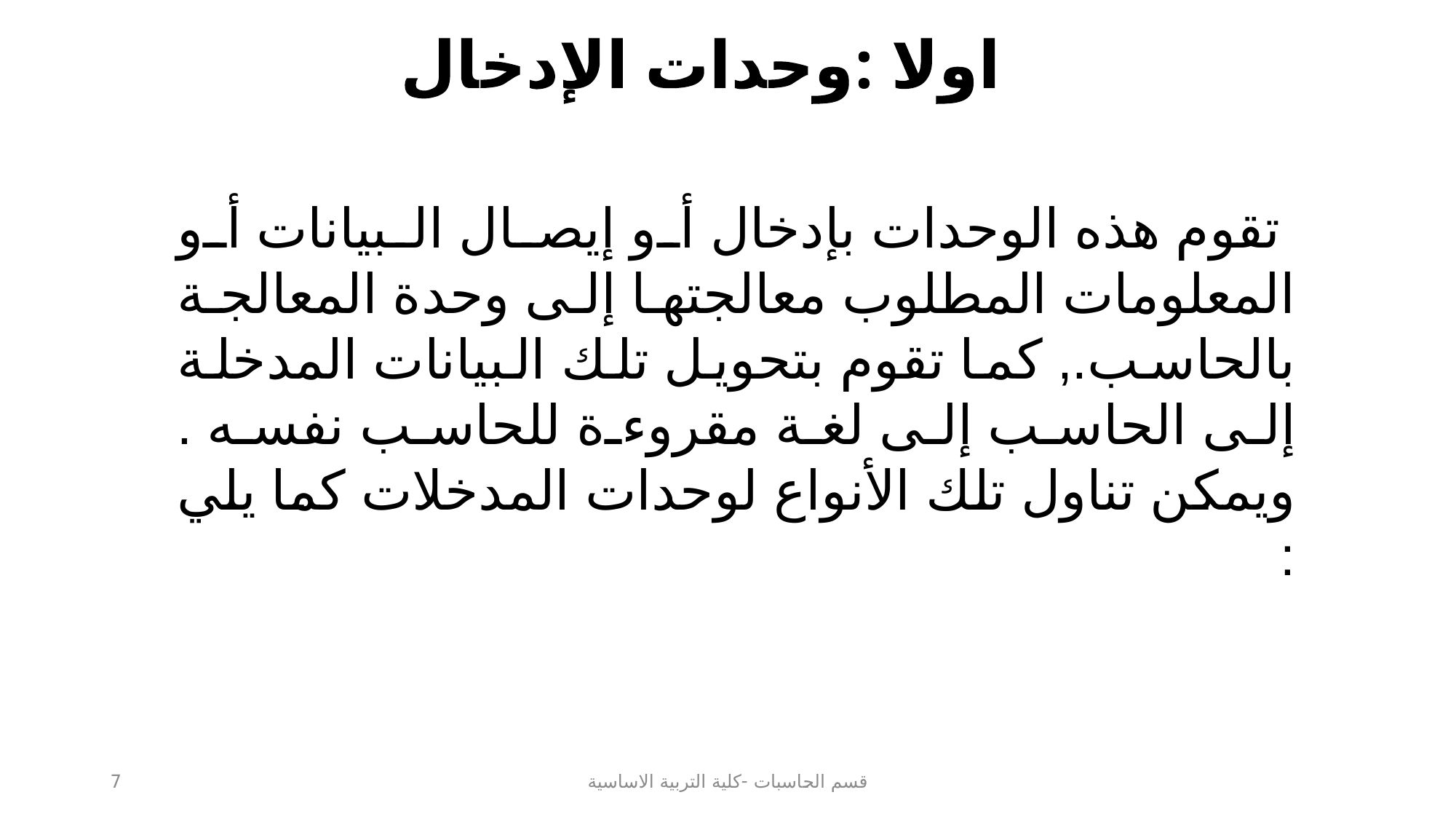

اولا :وحدات الإدخال
 تقوم هذه الوحدات بإدخال أو إيصال البيانات أو المعلومات المطلوب معالجتها إلى وحدة المعالجة بالحاسب., كما تقوم بتحويل تلك البيانات المدخلة إلى الحاسب إلى لغة مقروءة للحاسب نفسه . ويمكن تناول تلك الأنواع لوحدات المدخلات كما يلي :
7
قسم الحاسبات -كلية التربية الاساسية